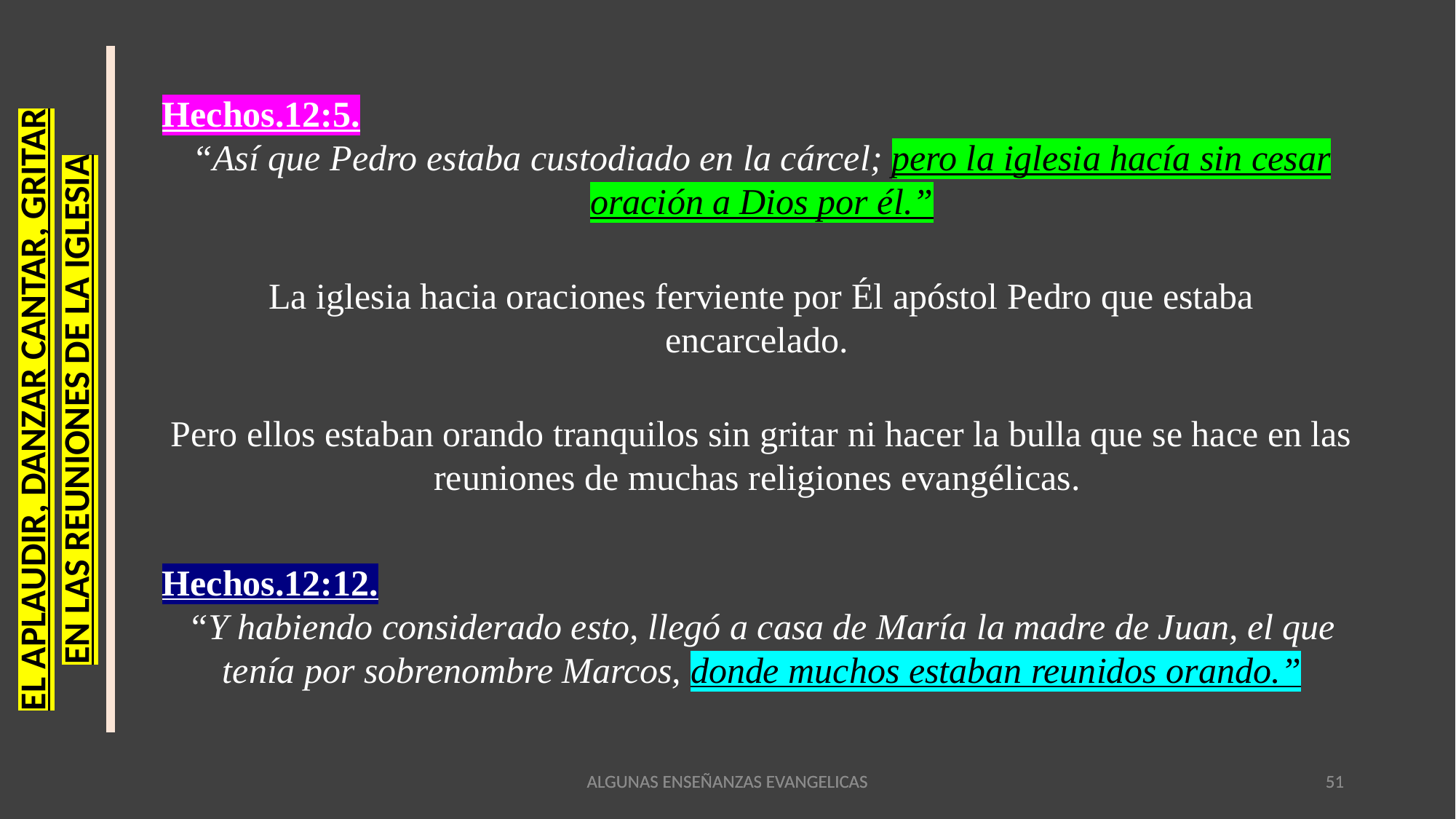

Hechos.12:5.
“Así que Pedro estaba custodiado en la cárcel; pero la iglesia hacía sin cesar oración a Dios por él.”
La iglesia hacia oraciones ferviente por Él apóstol Pedro que estaba encarcelado.
EL APLAUDIR, DANZAR CANTAR, GRITAR
EN LAS REUNIONES DE LA IGLESIA
Pero ellos estaban orando tranquilos sin gritar ni hacer la bulla que se hace en las reuniones de muchas religiones evangélicas.
Hechos.12:12.
“Y habiendo considerado esto, llegó a casa de María la madre de Juan, el que tenía por sobrenombre Marcos, donde muchos estaban reunidos orando.”
ALGUNAS ENSEÑANZAS EVANGELICAS
ALGUNAS ENSEÑANZAS EVANGELICAS
51
51